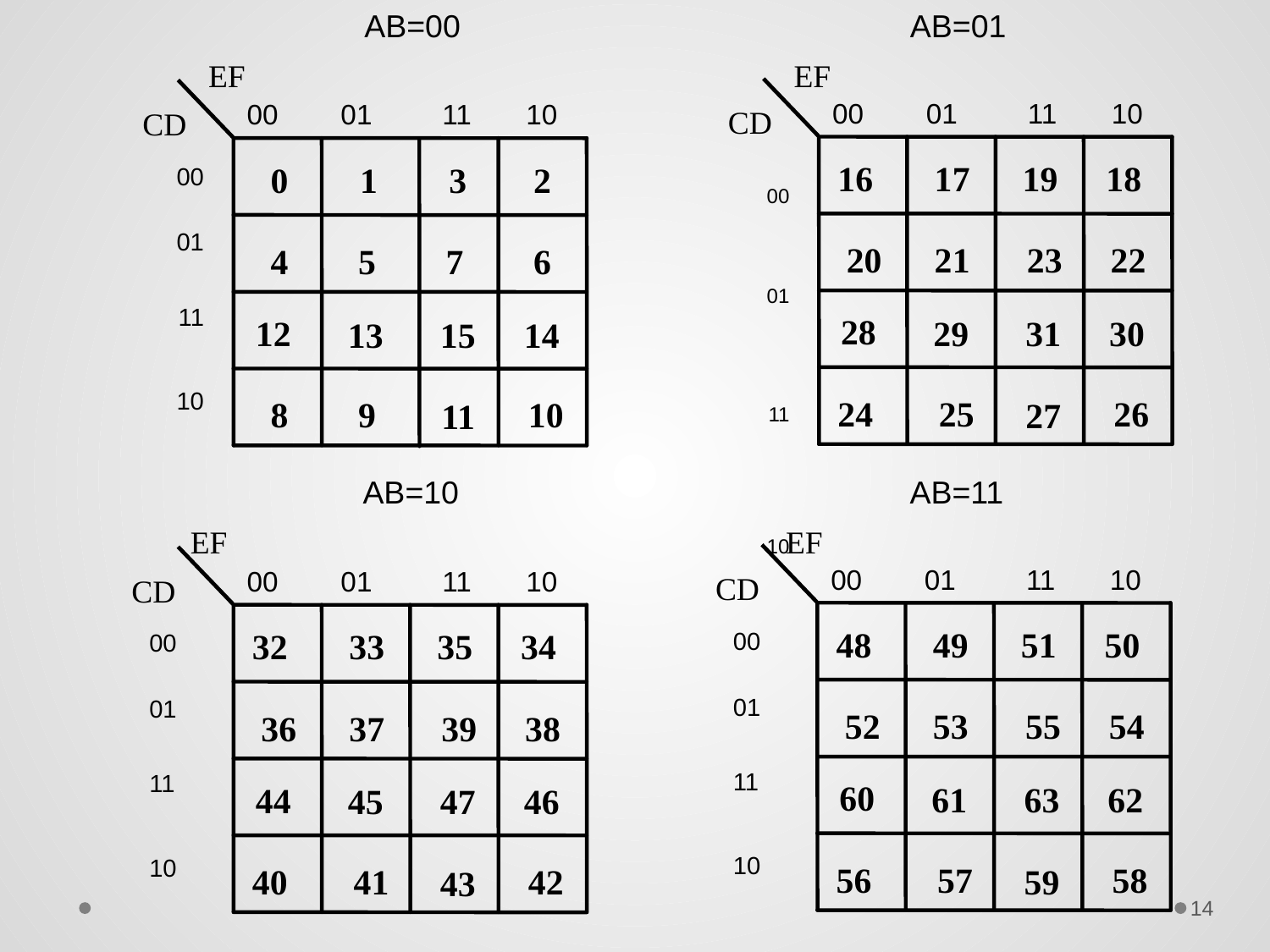

AB=00
AB=01
EF

00        01         11       10
CD

0
1
3
2
00

01

11

10

4
5
7
6

12
13
15
14

8
9
10
11

EF

00        01         11       10
CD

16
17
19
18
00

01

11

10

20
21
23
22

28
29
31
30

24
25
26
27

AB=10
AB=11
EF

00        01         11       10
CD

32
33
35
34
00

01

11

10

36
37
39
38

44
45
47
46

40
41
42
43

EF

00        01         11       10
CD

48
49
51
50
00

01

11

10

52
53
55
54

60
61
63
62

56
57
58
59

14